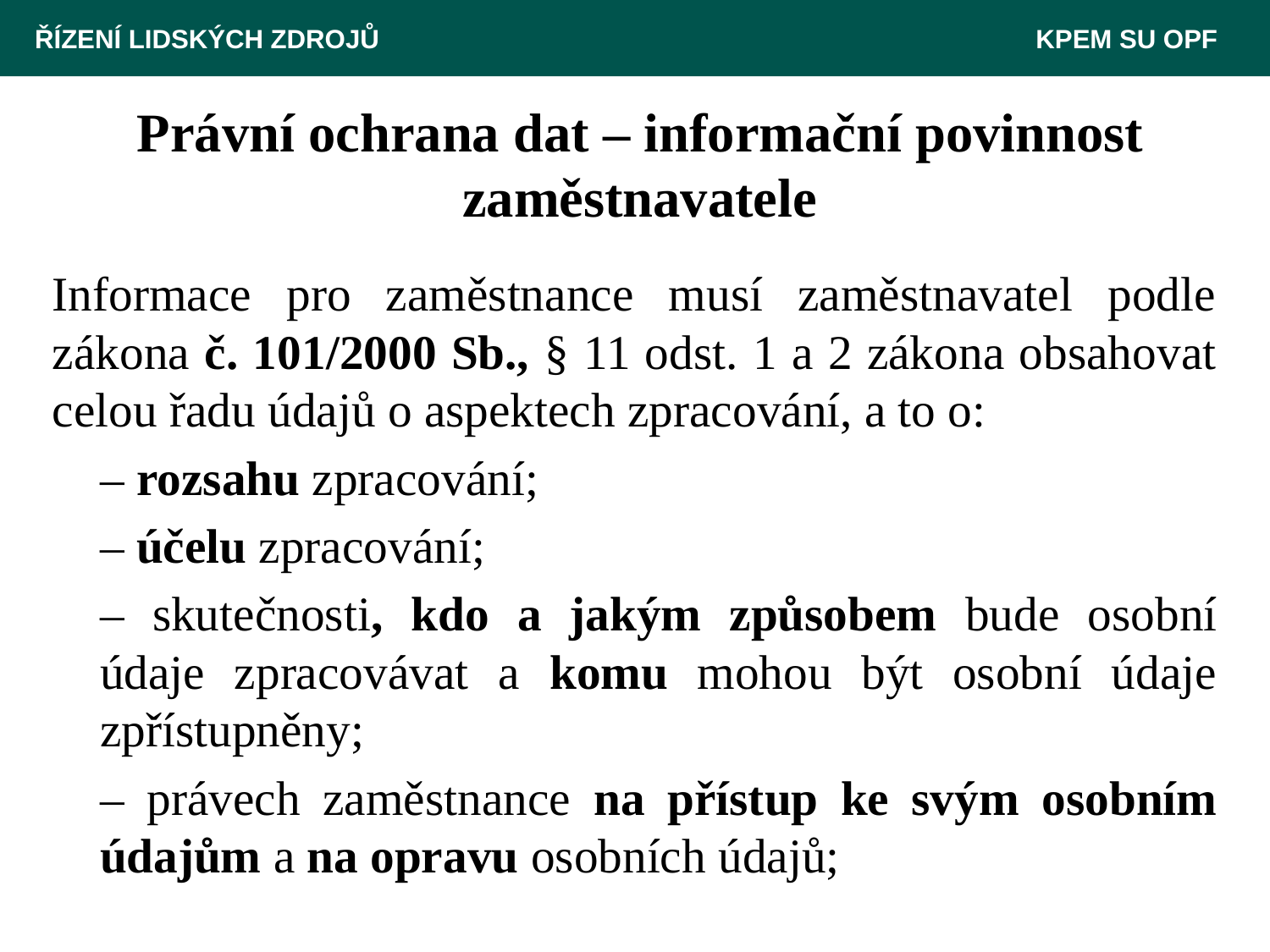

ŘÍZENÍ LIDSKÝCH ZDROJŮ 						 KPEM SU OPF
# Právní ochrana dat – informační povinnost zaměstnavatele
Informace pro zaměstnance musí zaměstnavatel podle zákona č. 101/2000 Sb., § 11 odst. 1 a 2 zákona obsahovat celou řadu údajů o aspektech zpracování, a to o:
	– rozsahu zpracování;
	– účelu zpracování;
	– skutečnosti, kdo a jakým způsobem bude osobní údaje zpracovávat a komu mohou být osobní údaje zpřístupněny;
	– právech zaměstnance na přístup ke svým osobním údajům a na opravu osobních údajů;